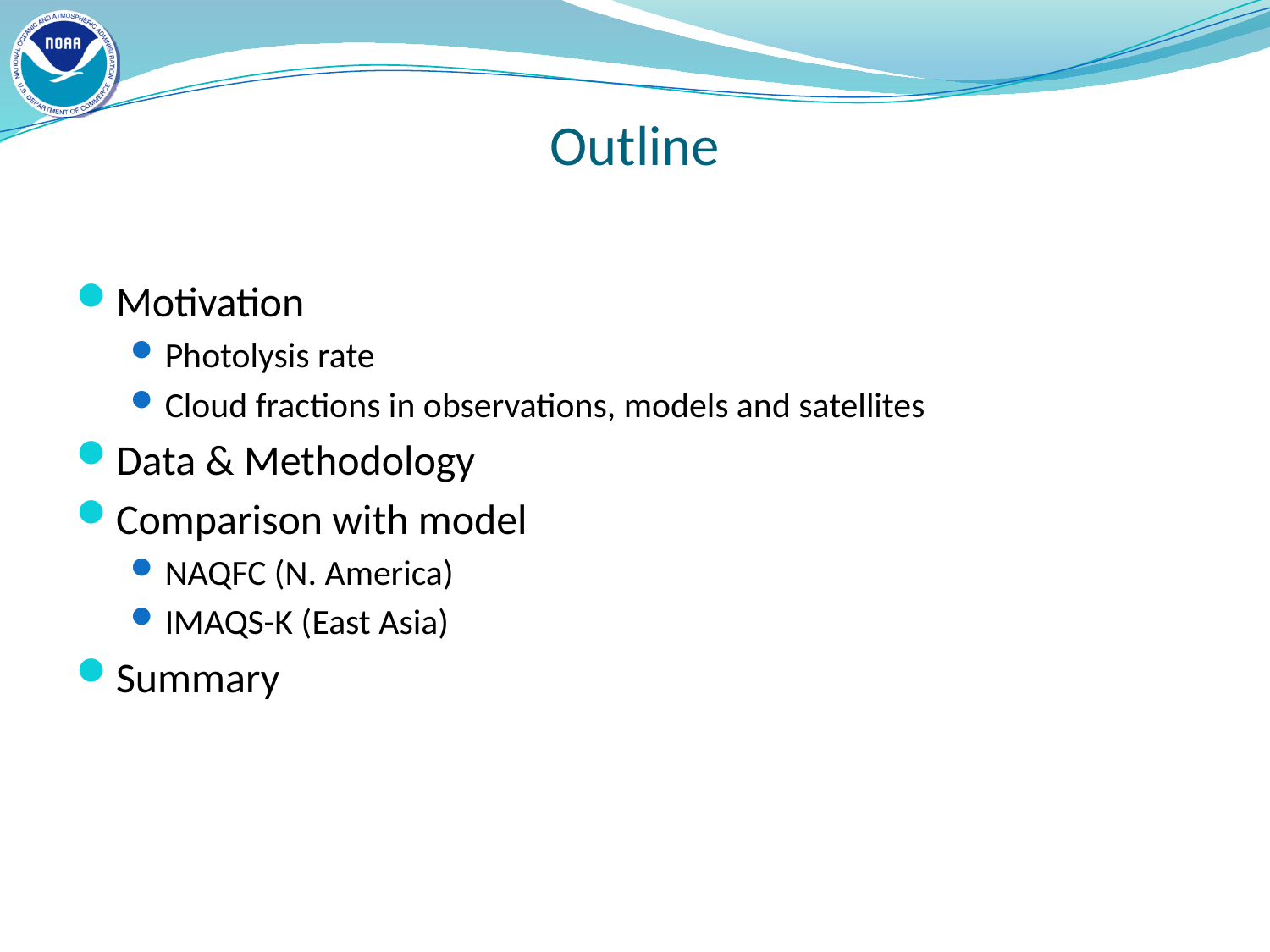

# Outline
Motivation
Photolysis rate
Cloud fractions in observations, models and satellites
Data & Methodology
Comparison with model
NAQFC (N. America)
IMAQS-K (East Asia)
Summary